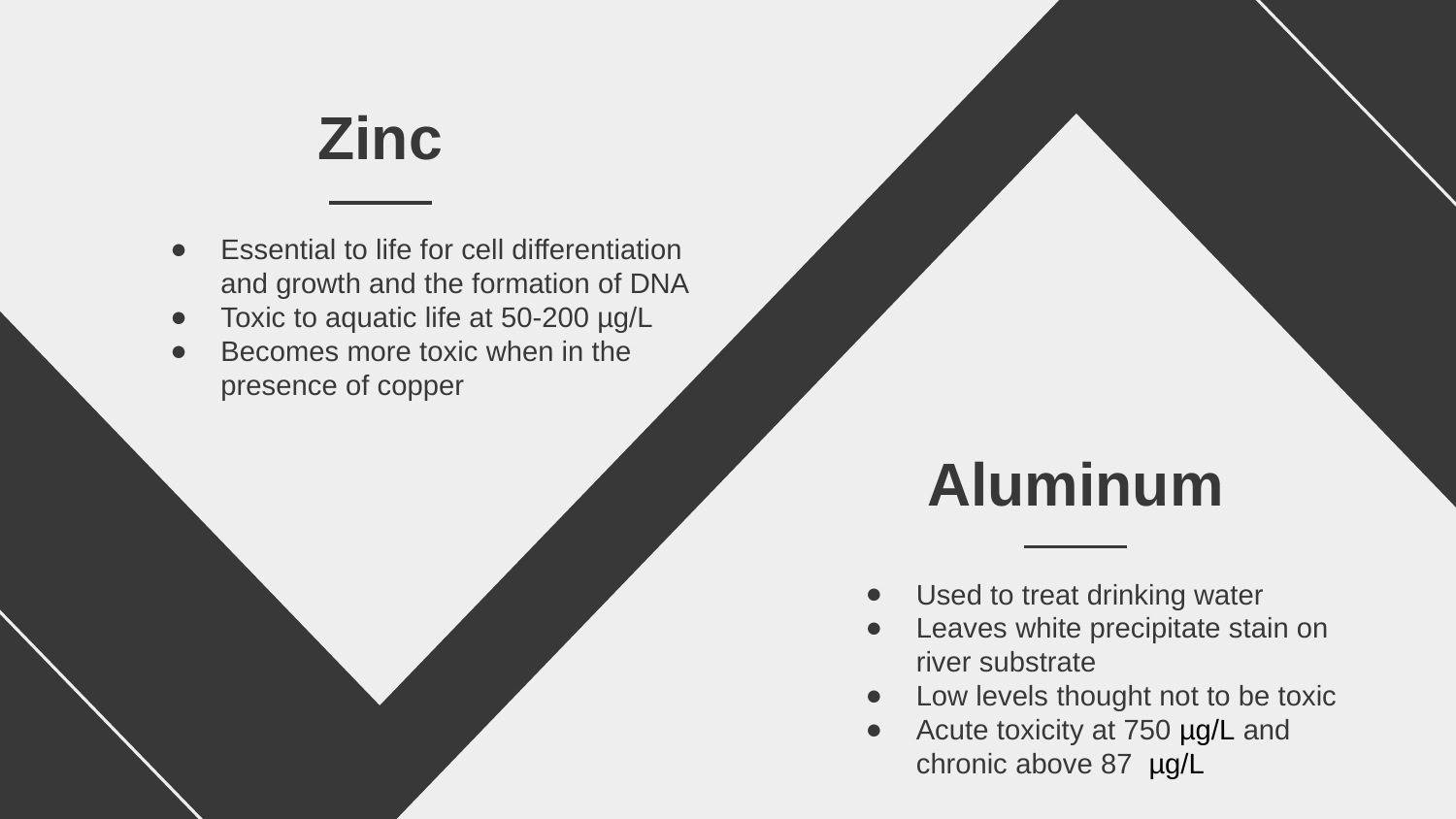

Zinc
Essential to life for cell differentiation and growth and the formation of DNA
Toxic to aquatic life at 50-200 µg/L
Becomes more toxic when in the presence of copper
# Aluminum
Used to treat drinking water
Leaves white precipitate stain on river substrate
Low levels thought not to be toxic
Acute toxicity at 750 µg/L and chronic above 87  µg/L